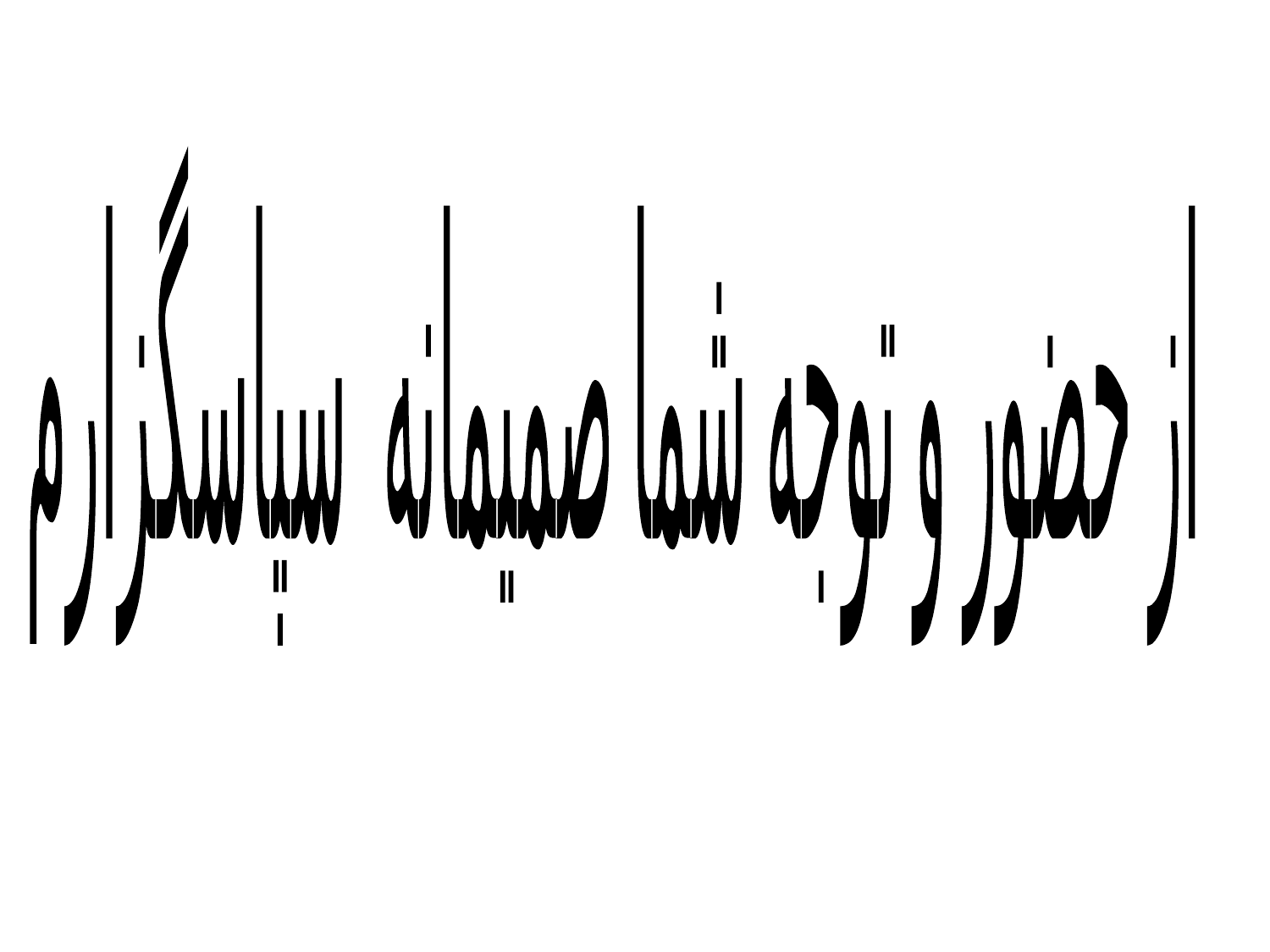

از حضور و توجه شما صميمانه  سپاسگزارم